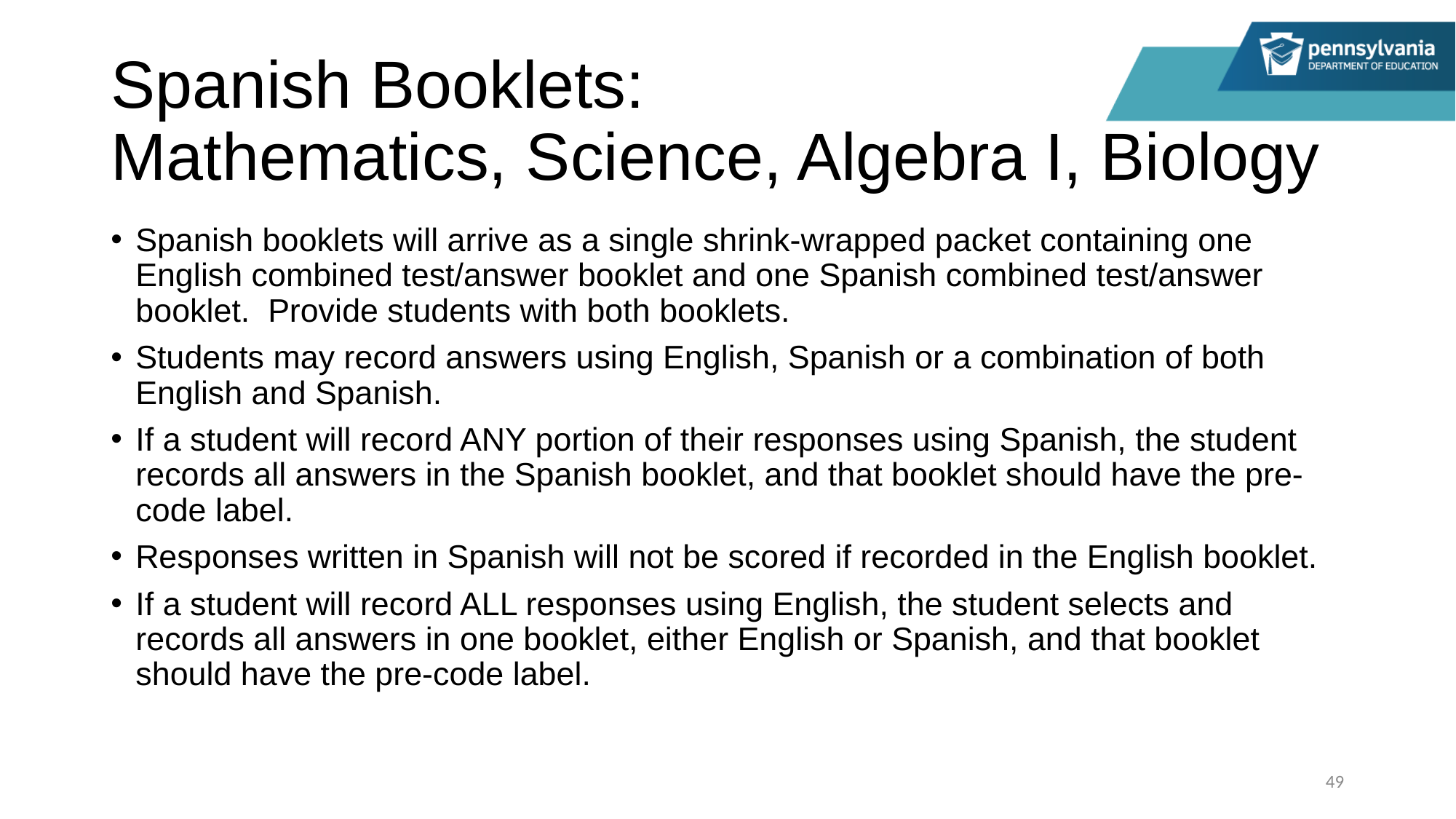

# Spanish Booklets: Mathematics, Science, Algebra I, Biology
Spanish booklets will arrive as a single shrink-wrapped packet containing one English combined test/answer booklet and one Spanish combined test/answer booklet.  Provide students with both booklets.
Students may record answers using English, Spanish or a combination of both English and Spanish.
If a student will record ANY portion of their responses using Spanish, the student records all answers in the Spanish booklet, and that booklet should have the pre-code label.
Responses written in Spanish will not be scored if recorded in the English booklet.
If a student will record ALL responses using English, the student selects and records all answers in one booklet, either English or Spanish, and that booklet should have the pre-code label.
49